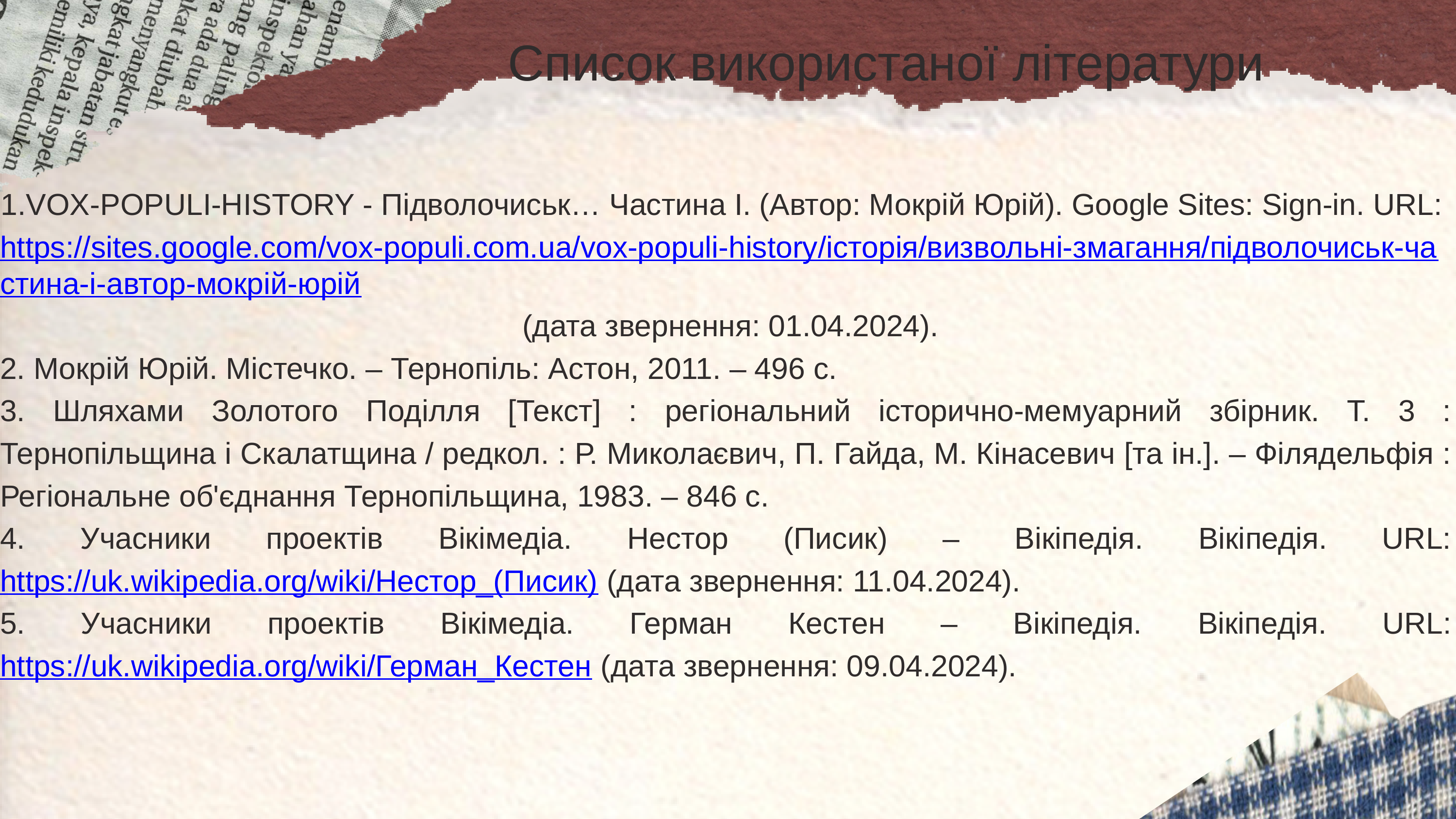

Список використаної літератури
1.VOX-POPULI-HISTORY - Підволочиськ… Частина І. (Автор: Мокрій Юрій). Google Sites: Sign-in. URL: https://sites.google.com/vox-populi.com.ua/vox-populi-history/історія/визвольні-змагання/підволочиськ-частина-і-автор-мокрій-юрій (дата звернення: 01.04.2024).
2. Мокрій Юрій. Містечко. – Тернопіль: Астон, 2011. – 496 с.
3. Шляхами Золотого Поділля [Текст] : регіональний історично-мемуарний збірник. Т. 3 : Тернопільщина і Скалатщина / редкол. : Р. Миколаєвич, П. Гайда, М. Кінасевич [та ін.]. – Філядельфія : Регіональне об'єднання Тернопільщина, 1983. – 846 с.
4. Учасники проектів Вікімедіа. Нестор (Писик) – Вікіпедія. Вікіпедія. URL: https://uk.wikipedia.org/wiki/Нестор_(Писик) (дата звернення: 11.04.2024).
5. Учасники проектів Вікімедіа. Герман Кестен – Вікіпедія. Вікіпедія. URL: https://uk.wikipedia.org/wiki/Герман_Кестен (дата звернення: 09.04.2024).